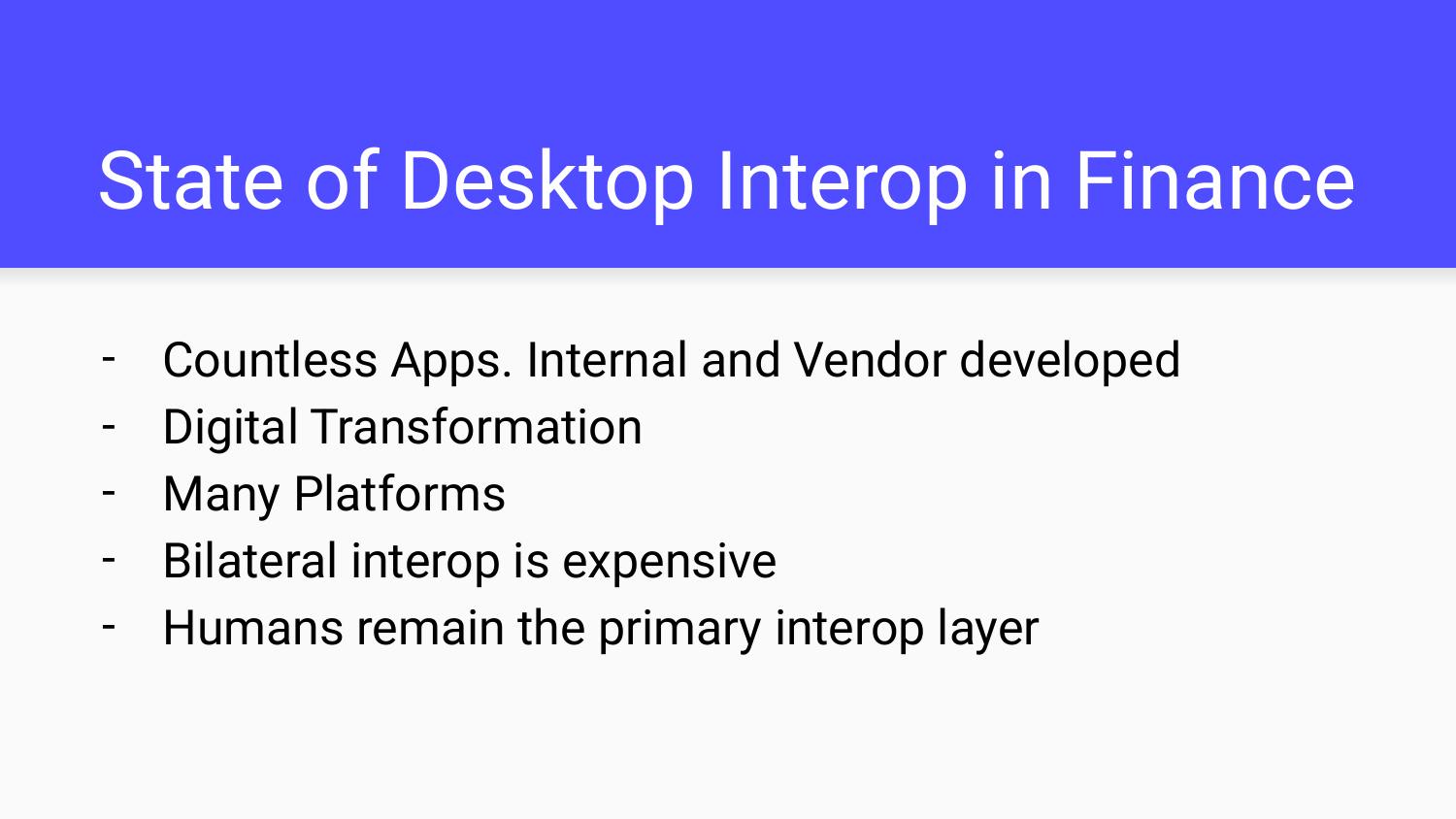

# State of Desktop Interop in Finance
Countless Apps. Internal and Vendor developed
Digital Transformation
Many Platforms
Bilateral interop is expensive
Humans remain the primary interop layer